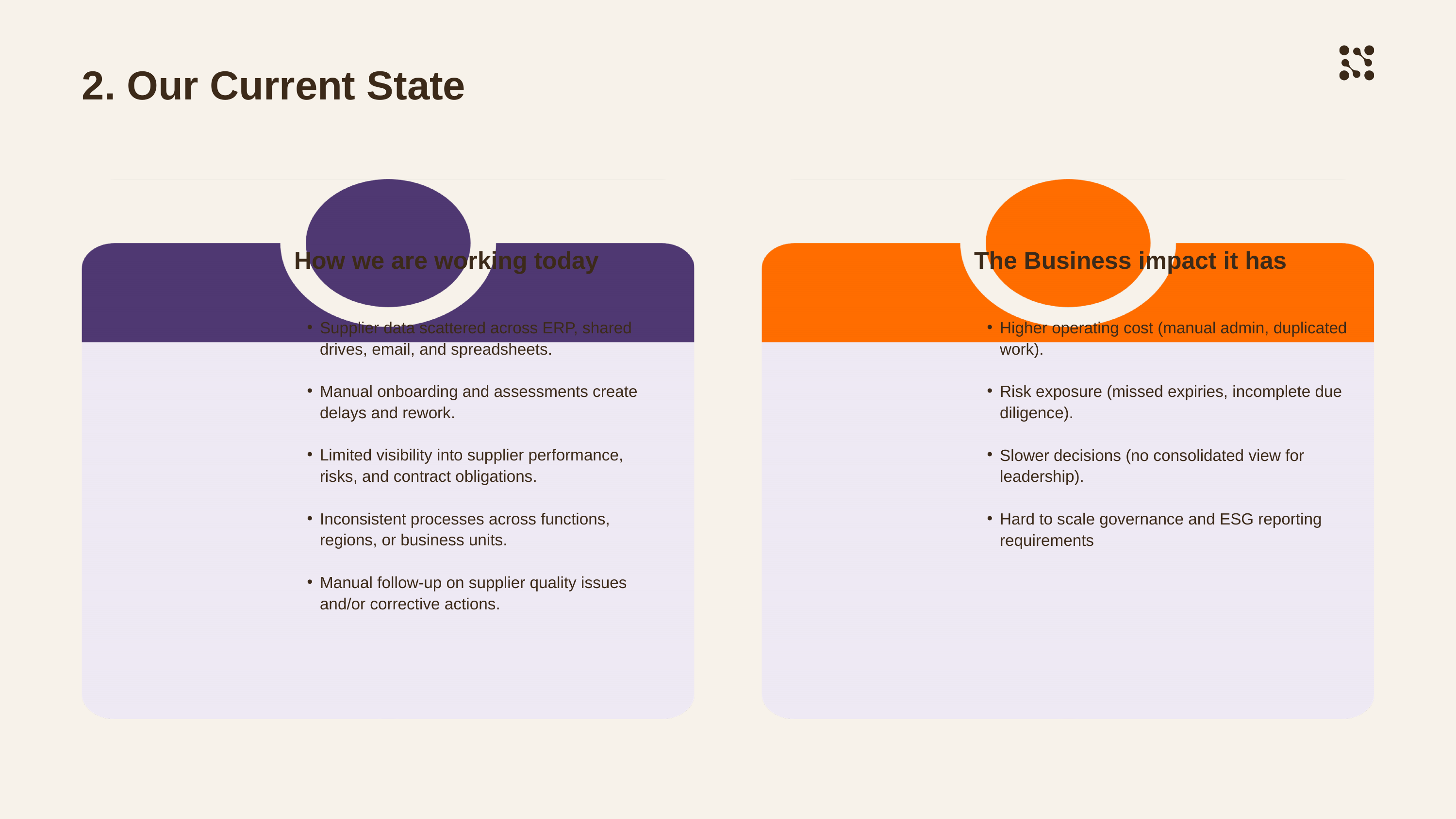

2. Our Current State

How we are working today
The Business impact it has
Supplier data scattered across ERP, shared drives, email, and spreadsheets.

Manual onboarding and assessments create delays and rework.

Limited visibility into supplier performance, risks, and contract obligations.

Inconsistent processes across functions, regions, or business units.

Manual follow-up on supplier quality issues and/or corrective actions.
Higher operating cost (manual admin, duplicated work).

Risk exposure (missed expiries, incomplete due diligence).

Slower decisions (no consolidated view for leadership).

Hard to scale governance and ESG reporting requirements